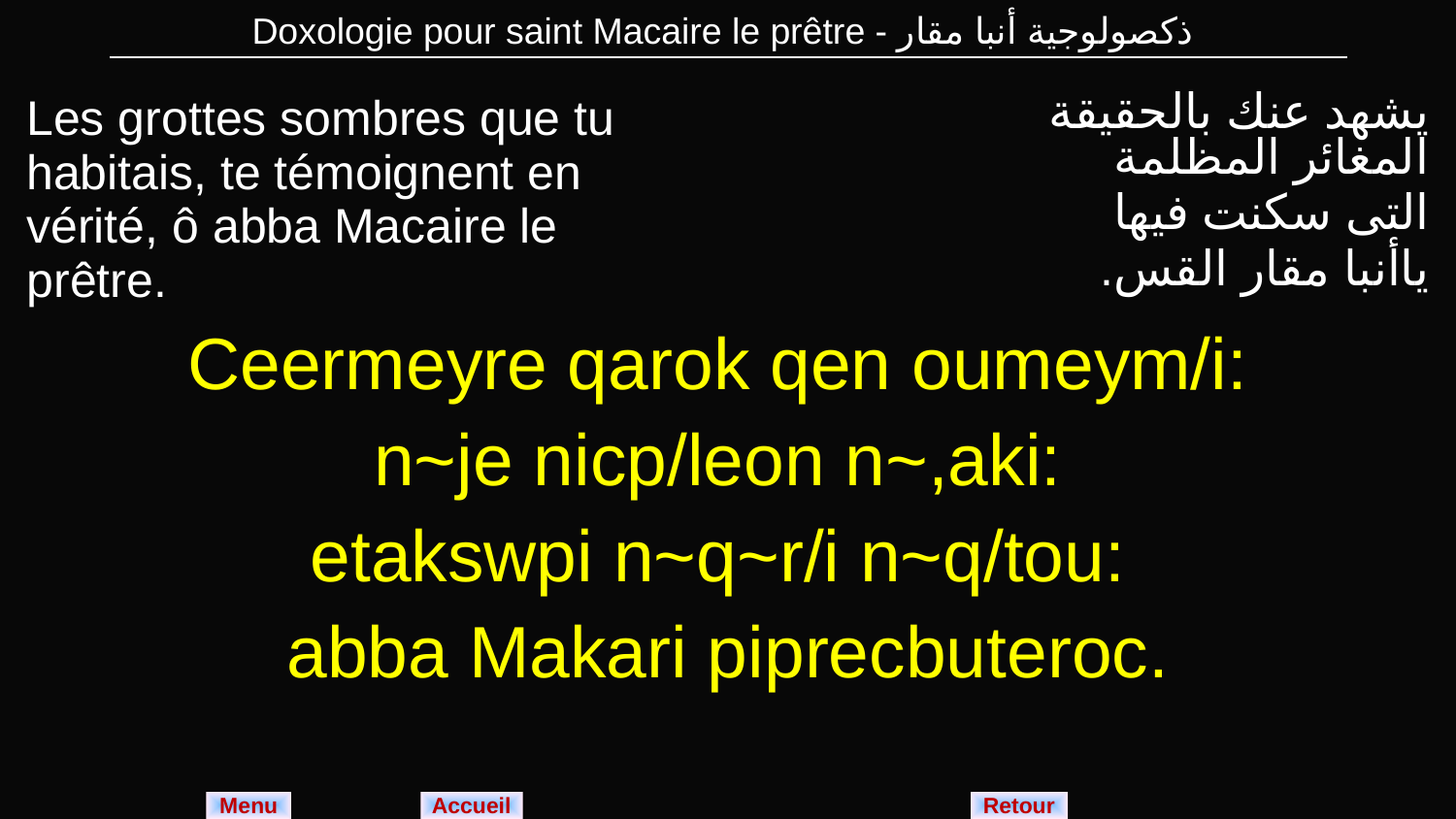

| Doxologie pour saint Macaire le prêtre - ذكصولوجية أنبا مقار |
| --- |
| Les grottes sombres que tu habitais, te témoignent en vérité, ô abba Macaire le prêtre. | يشهد عنك بالحقيقة المغائر المظلمة التى سكنت فيها ياأنبا مقار القس. |
| --- | --- |
| Ceermeyre qarok qen oumeym/i: n~je nicp/leon n~,aki: etakswpi n~q~r/i n~q/tou: abba Makari piprecbuteroc. |  |
Menu
Retour